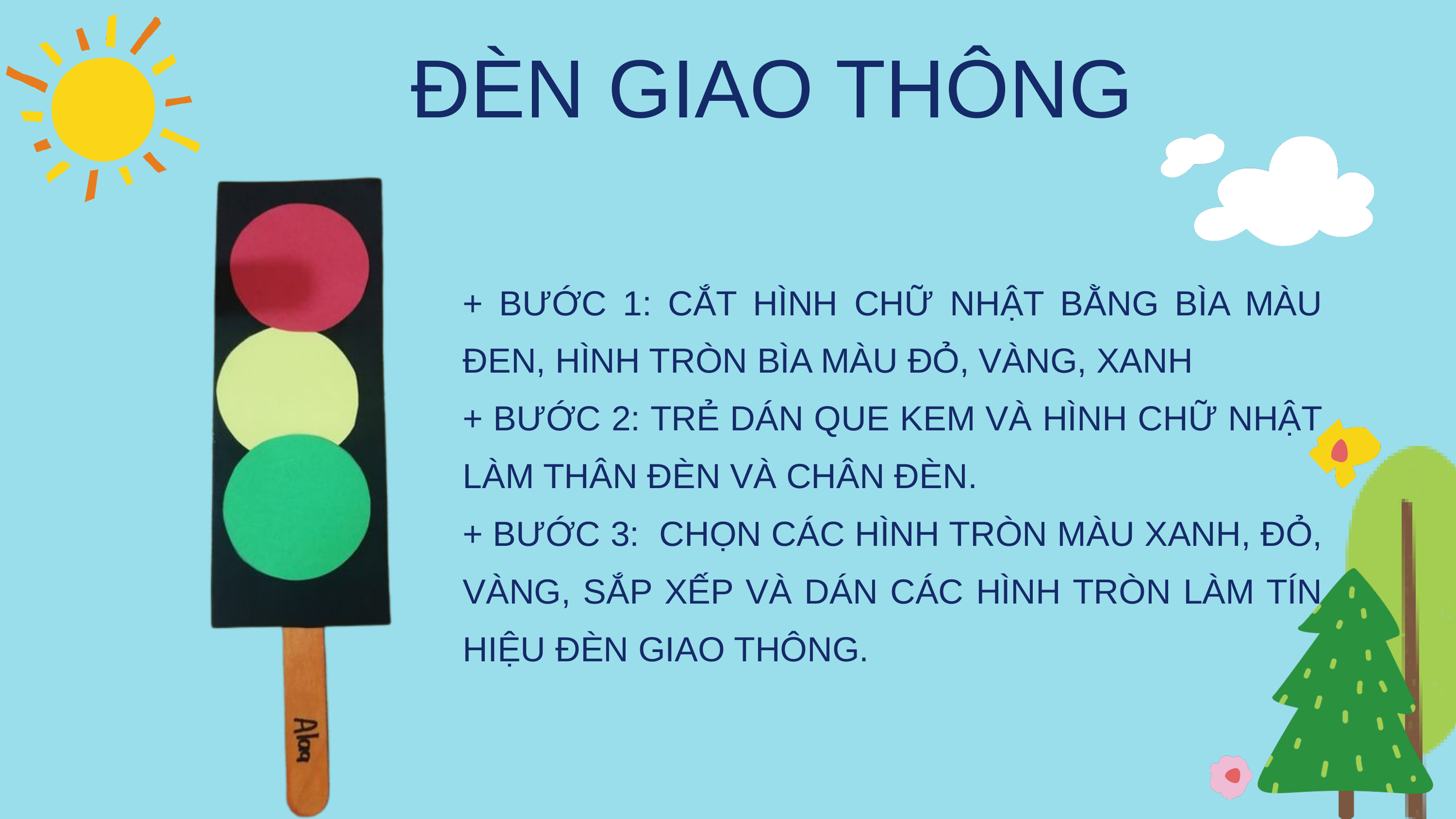

ĐÈN GIAO THÔNG

+ BƯỚC 1: CẮT HÌNH CHỮ NHẬT BẰNG BÌA MÀU ĐEN, HÌNH TRÒN BÌA MÀU ĐỎ, VÀNG, XANH
+ BƯỚC 2: TRẺ DÁN QUE KEM VÀ HÌNH CHỮ NHẬT LÀM THÂN ĐÈN VÀ CHÂN ĐÈN.
+ BƯỚC 3:  CHỌN CÁC HÌNH TRÒN MÀU XANH, ĐỎ, VÀNG, SẮP XẾP VÀ DÁN CÁC HÌNH TRÒN LÀM TÍN HIỆU ĐÈN GIAO THÔNG.